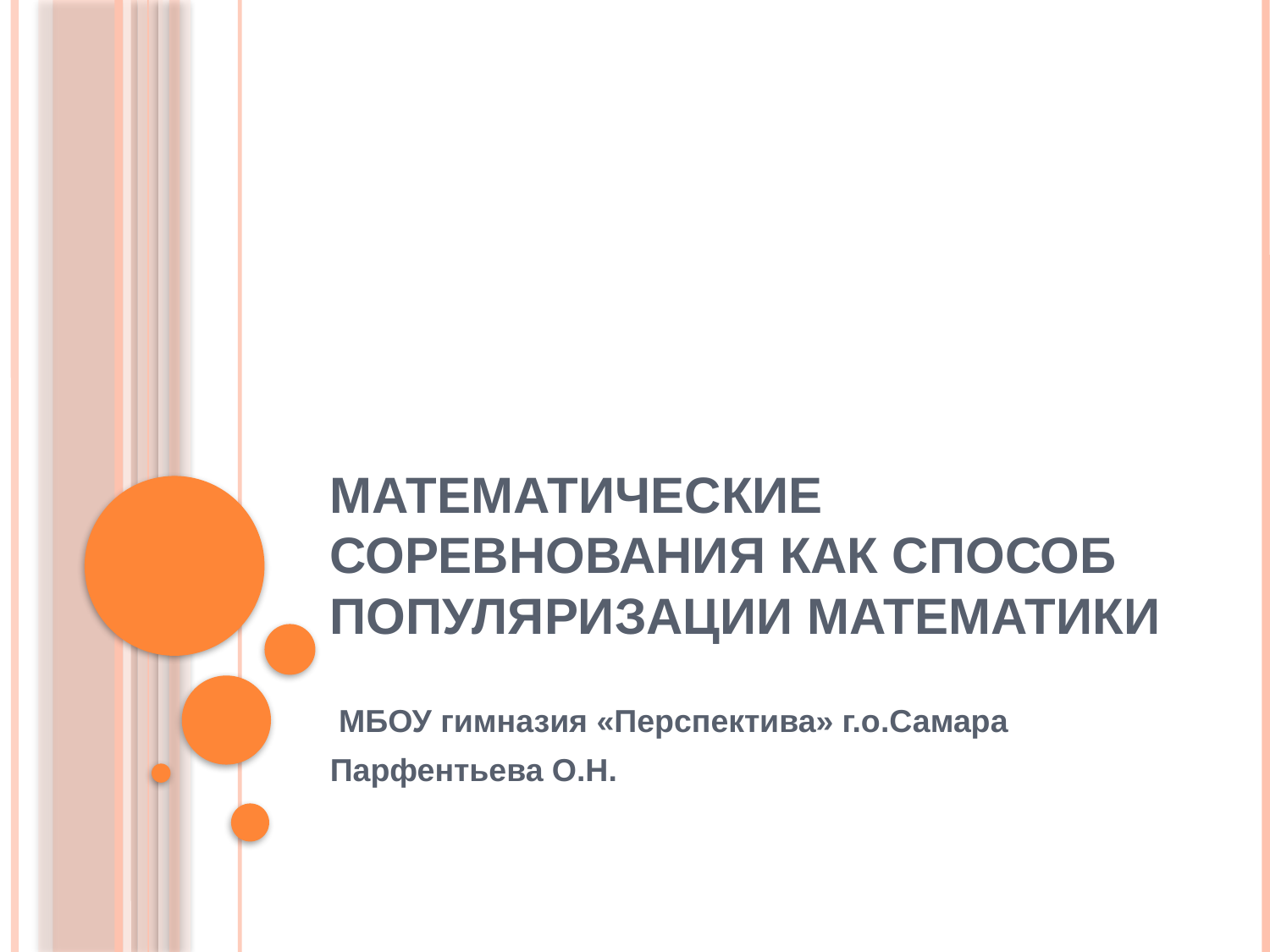

# Математические соревнования как способ популяризации математики
 МБОУ гимназия «Перспектива» г.о.Самара
Парфентьева О.Н.